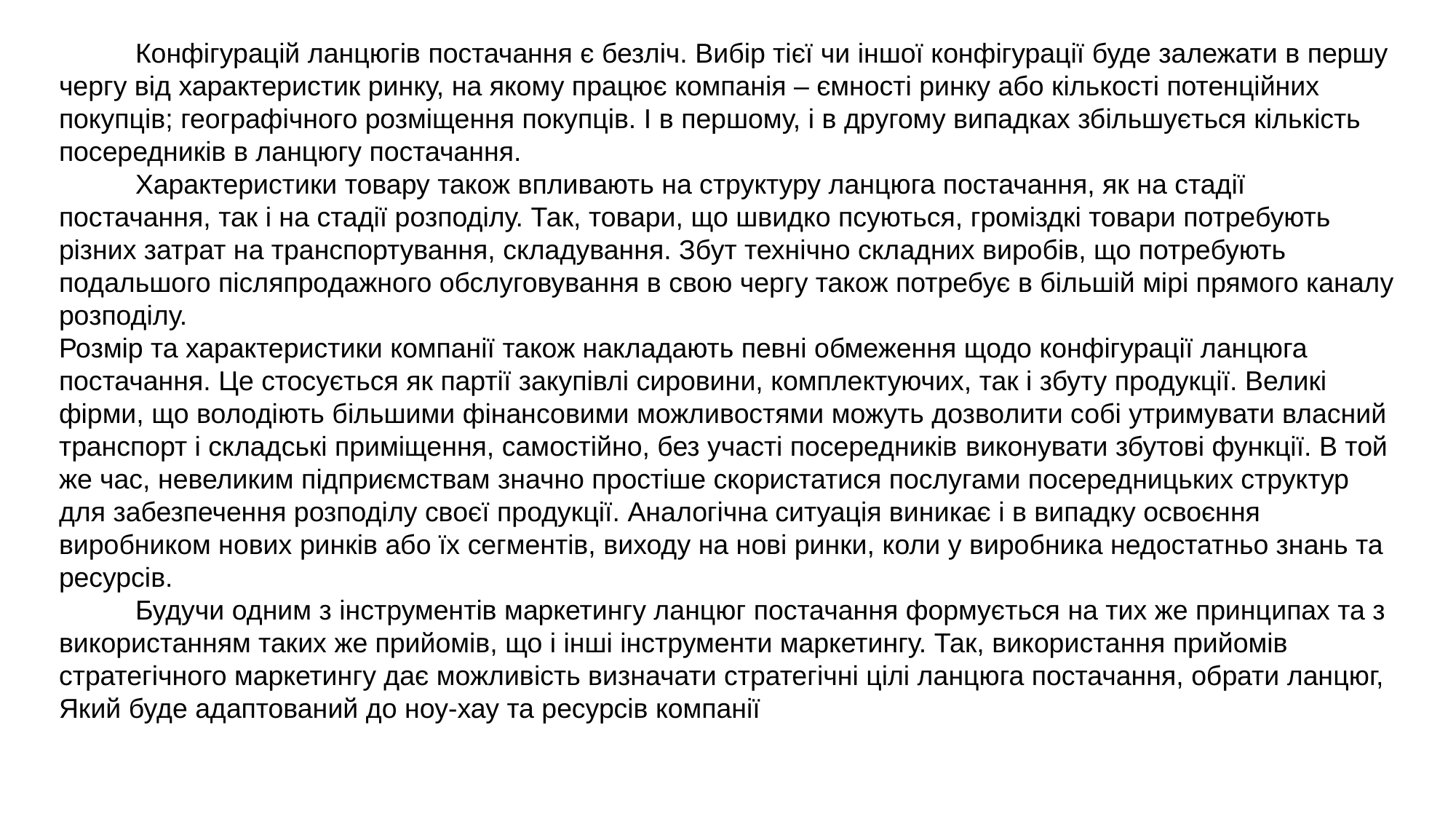

Конфігурацій ланцюгів постачання є безліч. Вибір тієї чи іншої конфігурації буде залежати в першу чергу від характеристик ринку, на якому працює компанія – ємності ринку або кількості потенційних покупців; географічного розміщення покупців. І в першому, і в другому випадках збільшується кількість посередників в ланцюгу постачання.
          Характеристики товару також впливають на структуру ланцюга постачання, як на стадії постачання, так і на стадії розподілу. Так, товари, що швидко псуються, громіздкі товари потребують різних затрат на транспортування, складування. Збут технічно складних виробів, що потребують подальшого післяпродажного обслуговування в свою чергу також потребує в більшій мірі прямого каналу розподілу.
Розмір та характеристики компанії також накладають певні обмеження щодо конфігурації ланцюга постачання. Це стосується як партії закупівлі сировини, комплектуючих, так і збуту продукції. Великі фірми, що володіють більшими фінансовими можливостями можуть дозволити собі утримувати власний транспорт і складські приміщення, самостійно, без участі посередників виконувати збутові функції. В той же час, невеликим підприємствам значно простіше скористатися послугами посередницьких структур для забезпечення розподілу своєї продукції. Аналогічна ситуація виникає і в випадку освоєння виробником нових ринків або їх сегментів, виходу на нові ринки, коли у виробника недостатньо знань та ресурсів.
          Будучи одним з інструментів маркетингу ланцюг постачання формується на тих же принципах та з використанням таких же прийомів, що і інші інструменти маркетингу. Так, використання прийомів стратегічного маркетингу дає можливість визначати стратегічні цілі ланцюга постачання, обрати ланцюг, Який буде адаптований до ноу-хау та ресурсів компанії